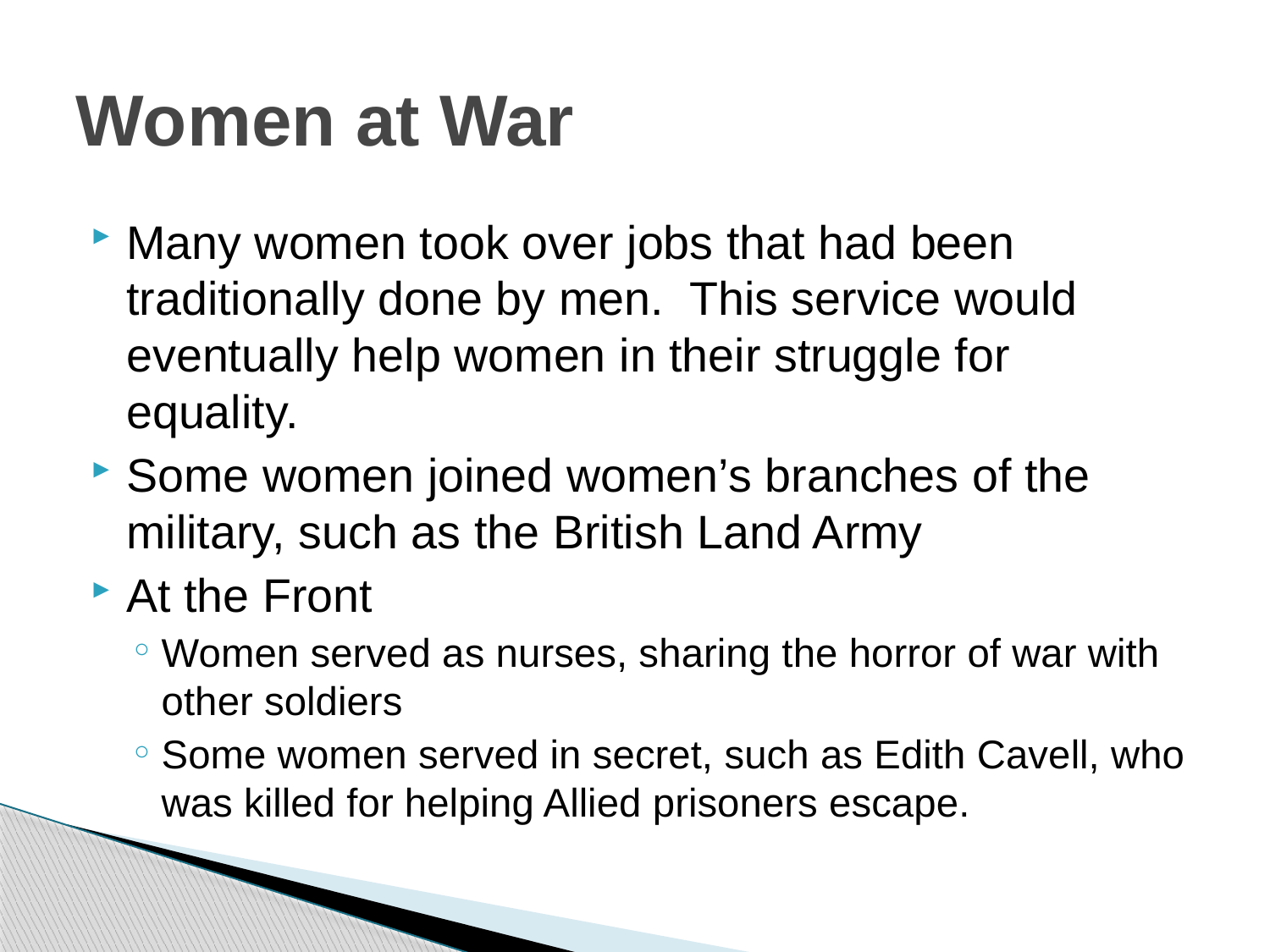

# Women at War
Many women took over jobs that had been traditionally done by men.  This service would eventually help women in their struggle for equality.
Some women joined women’s branches of the military, such as the British Land Army
At the Front
Women served as nurses, sharing the horror of war with other soldiers
Some women served in secret, such as Edith Cavell, who was killed for helping Allied prisoners escape.